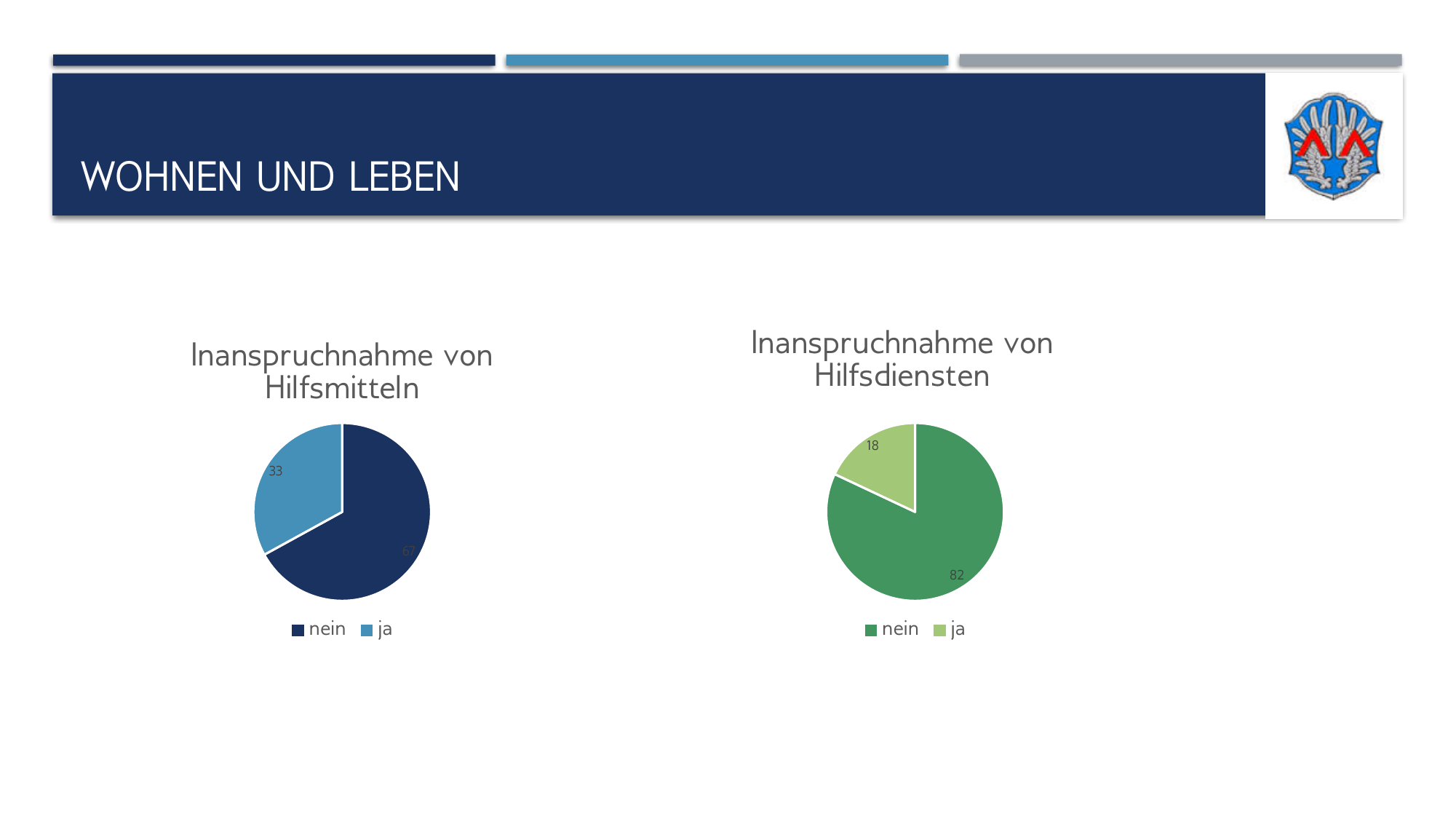

# Wohnen und Leben

### Chart: Inanspruchnahme von Hilfsmitteln

| Category | Hilfsmittel |
|---|---|
| nein | 67.0 |
| ja | 33.0 |

### Chart: Inanspruchnahme von Hilfsdiensten

| Category | Hilfsdienste |
|---|---|
| nein | 82.0 |
| ja | 18.0 |